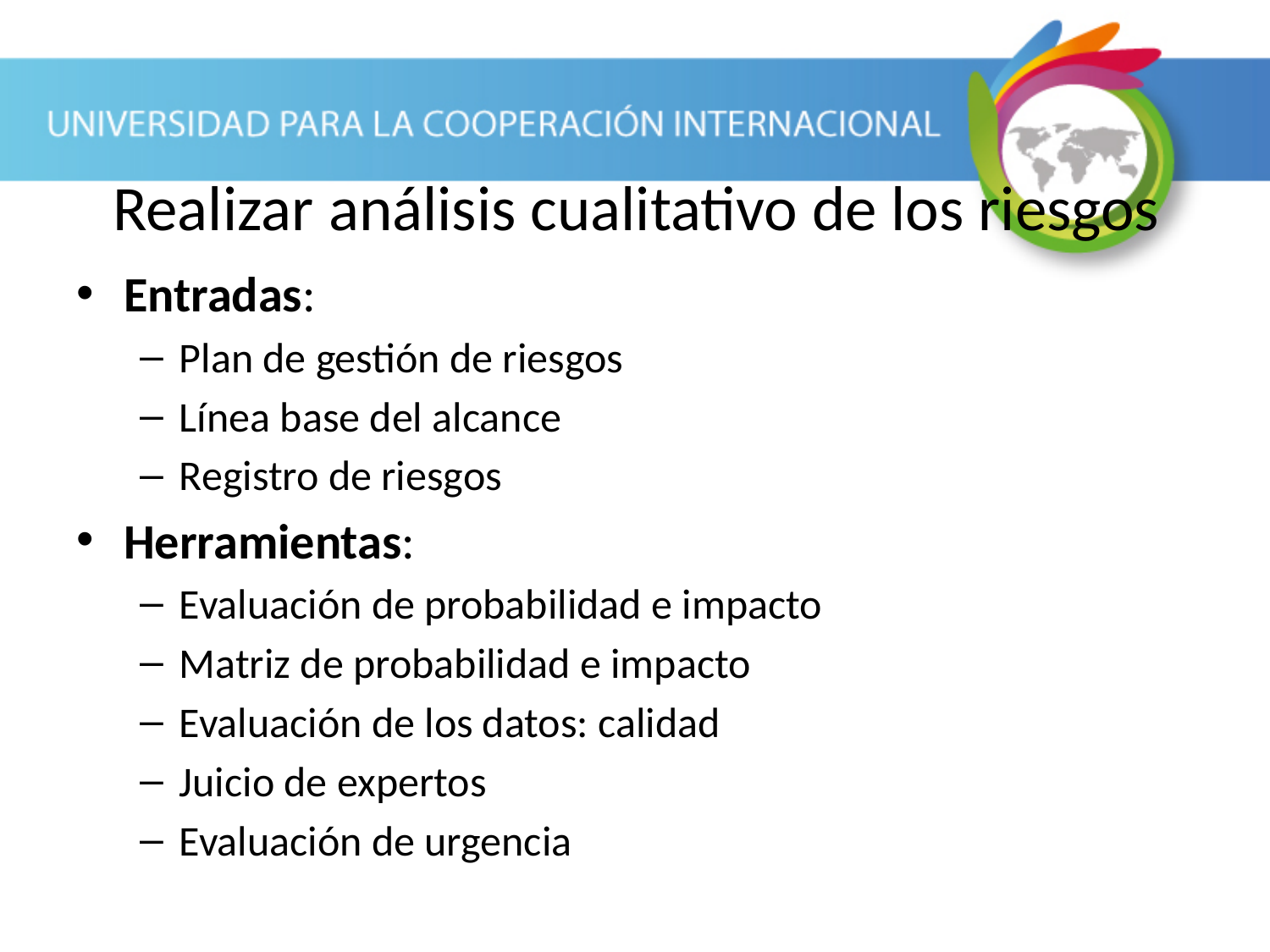

# Realizar análisis cualitativo de los riesgos
Entradas:
Plan de gestión de riesgos
Línea base del alcance
Registro de riesgos
Herramientas:
Evaluación de probabilidad e impacto
Matriz de probabilidad e impacto
Evaluación de los datos: calidad
Juicio de expertos
Evaluación de urgencia